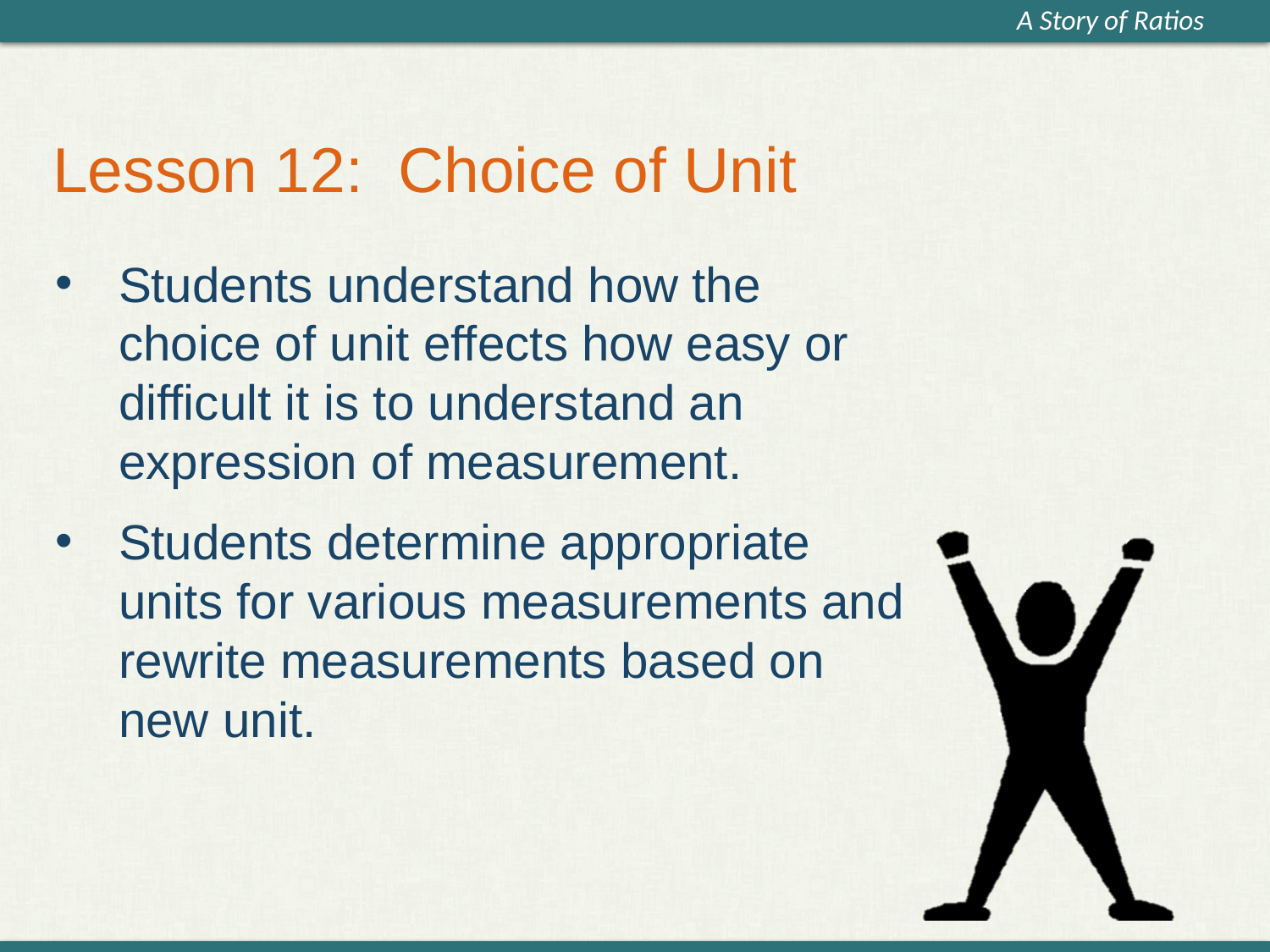

# Lesson 12:  Choice of Unit
Students understand how the choice of unit effects how easy or difficult it is to understand an expression of measurement.
Students determine appropriate units for various measurements and rewrite measurements based on new unit.